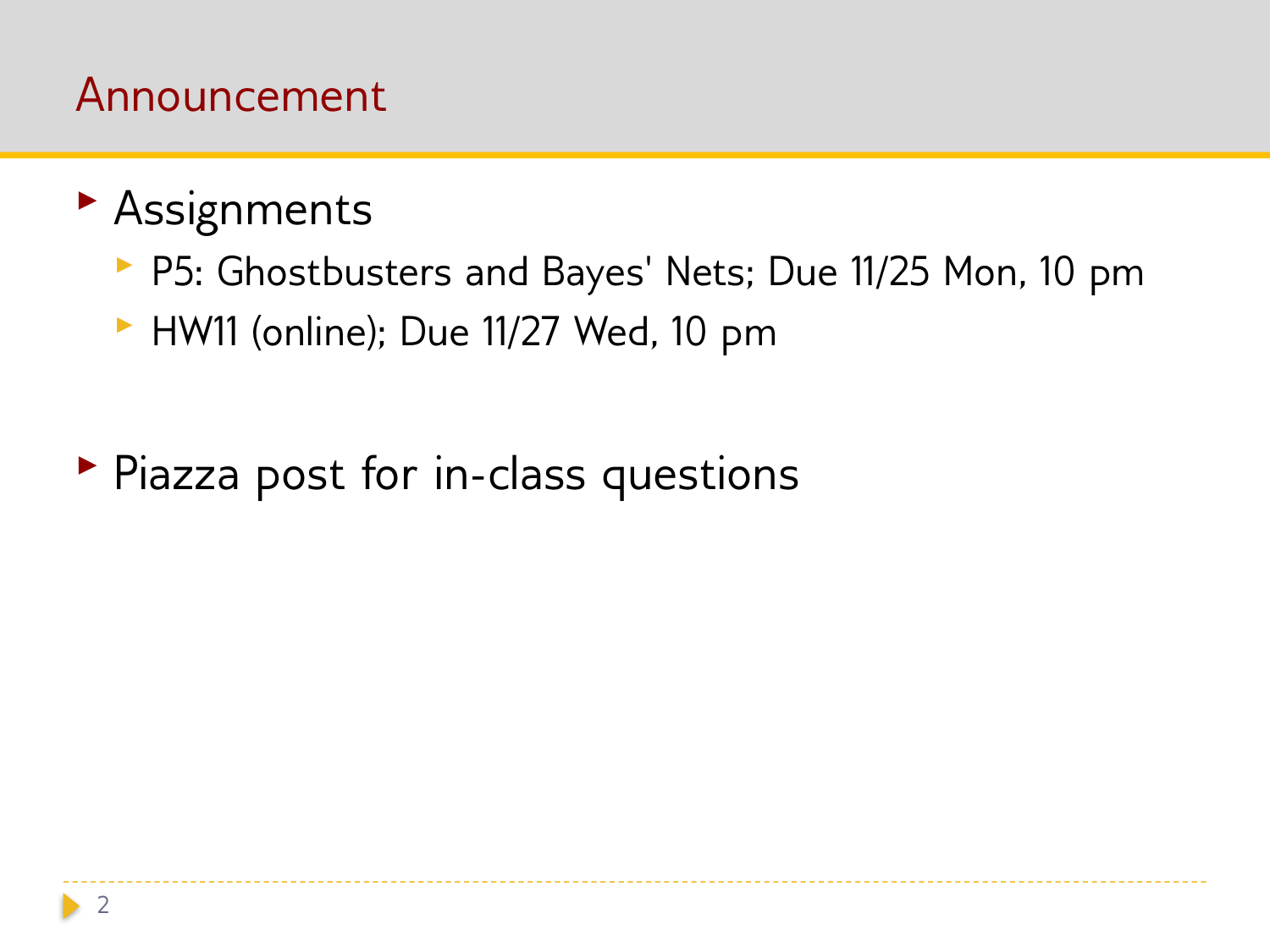

# Announcement
Assignments
P5: Ghostbusters and Bayes' Nets; Due 11/25 Mon, 10 pm
HW11 (online); Due 11/27 Wed, 10 pm

Piazza post for in-class questions
2